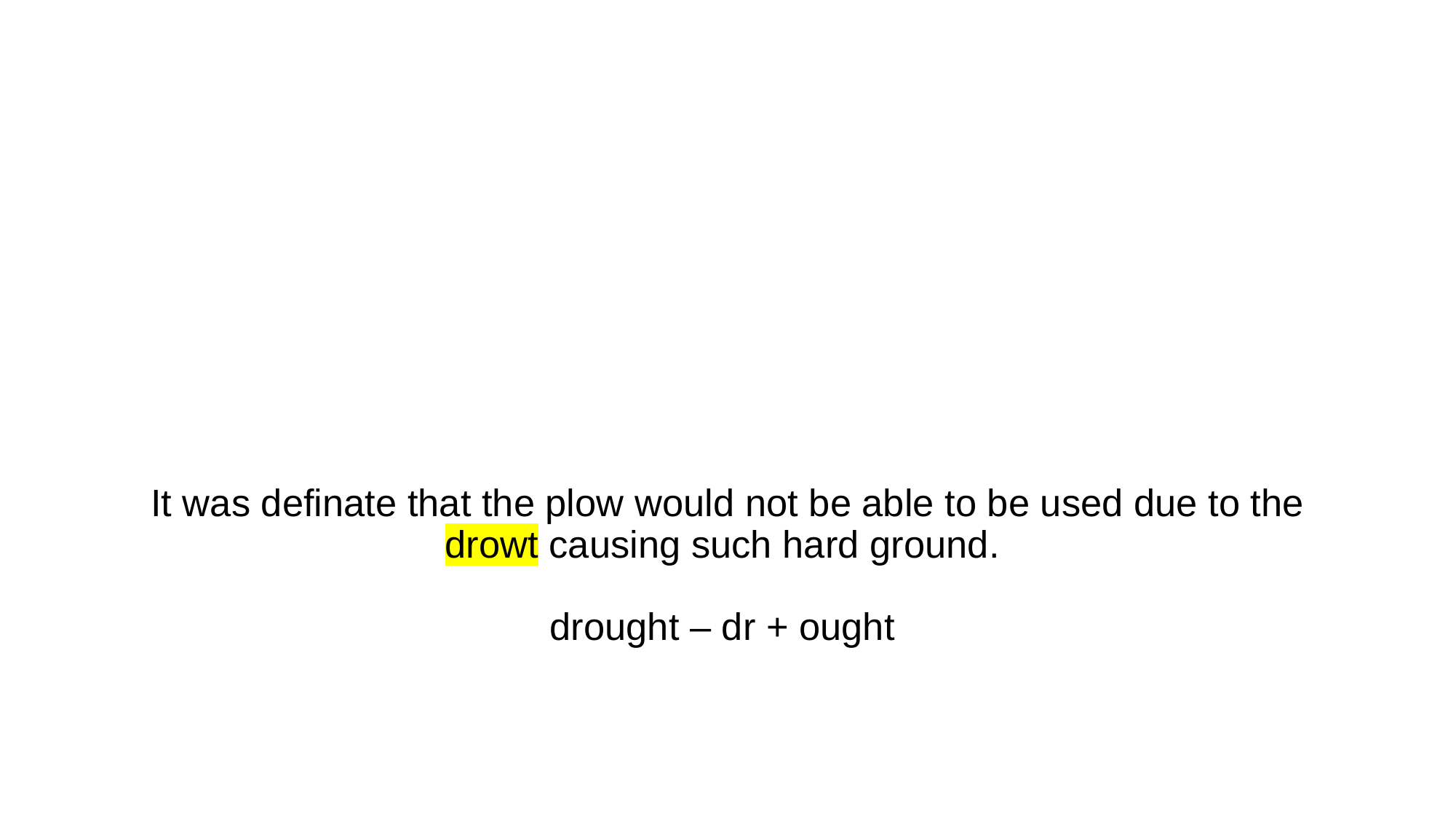

# It was definate that the plow would not be able to be used due to the drowt causing such hard ground. drought – dr + ought